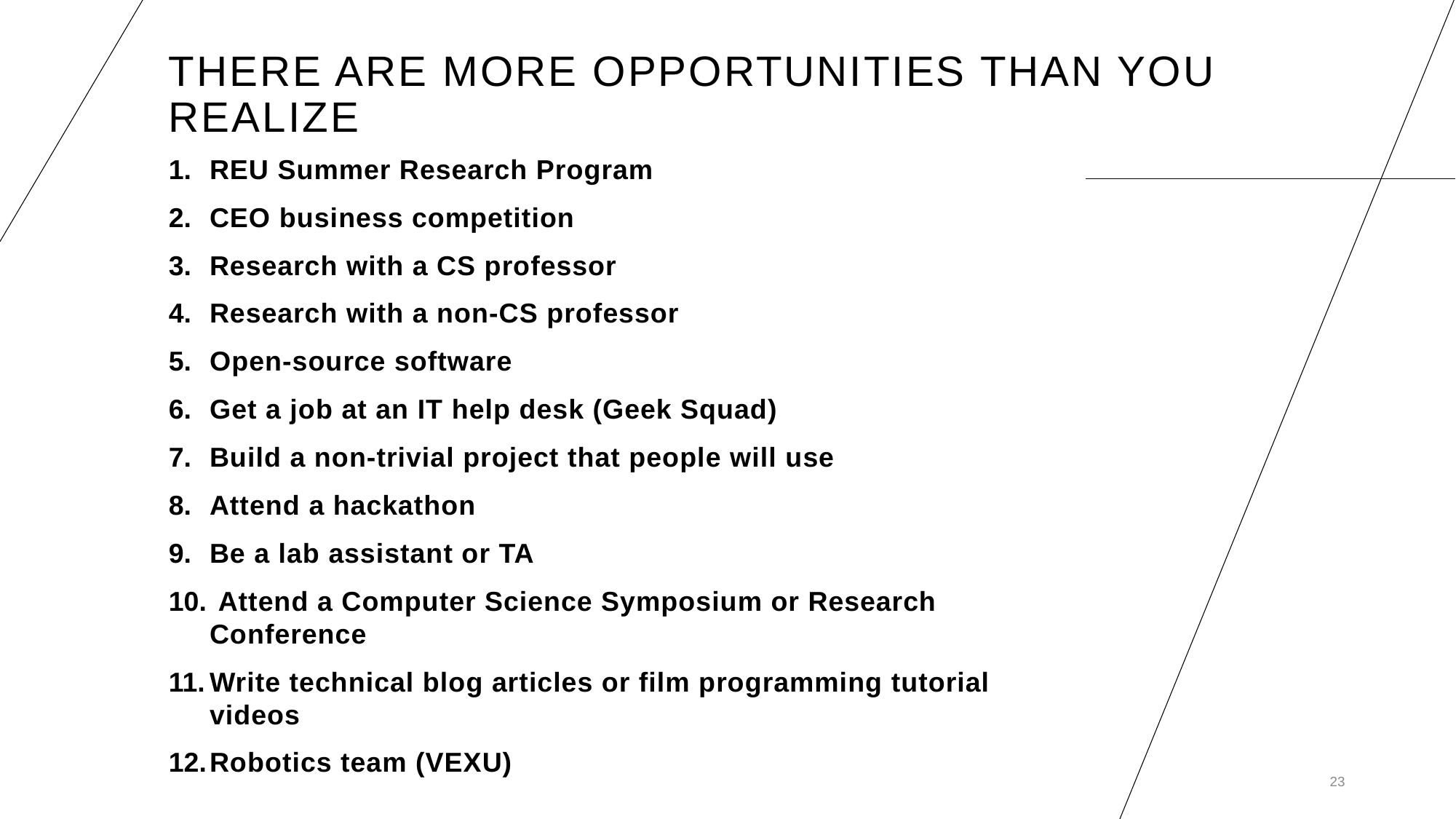

# There are More Opportunities than you Realize
REU Summer Research Program
CEO business competition
Research with a CS professor
Research with a non-CS professor
Open-source software
Get a job at an IT help desk (Geek Squad)
Build a non-trivial project that people will use
Attend a hackathon
Be a lab assistant or TA
 Attend a Computer Science Symposium or Research Conference
Write technical blog articles or film programming tutorial videos
Robotics team (VEXU)

23